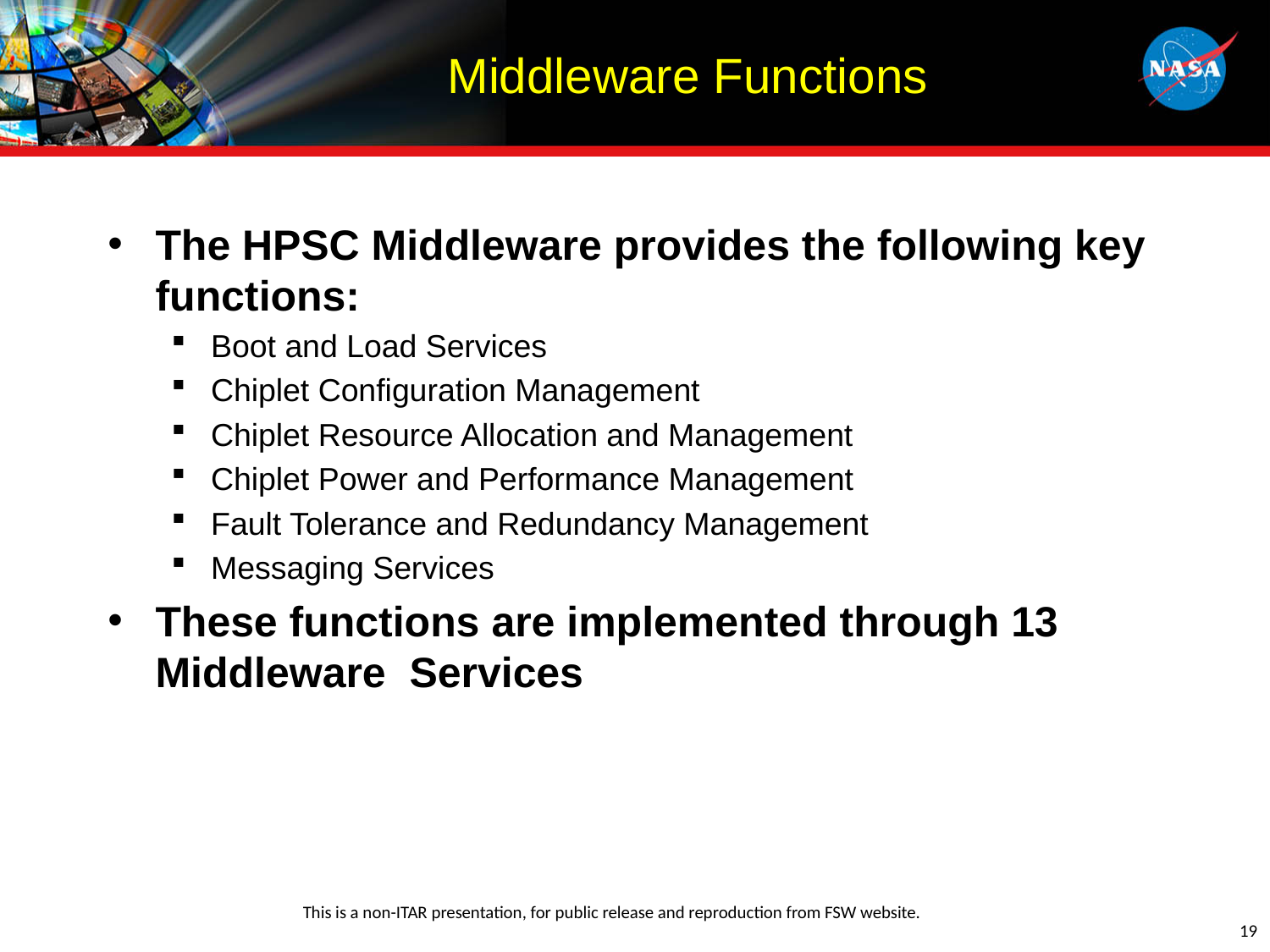

# Middleware Functions
The HPSC Middleware provides the following key functions:
Boot and Load Services
Chiplet Configuration Management
Chiplet Resource Allocation and Management
Chiplet Power and Performance Management
Fault Tolerance and Redundancy Management
Messaging Services
These functions are implemented through 13 Middleware  Services
19